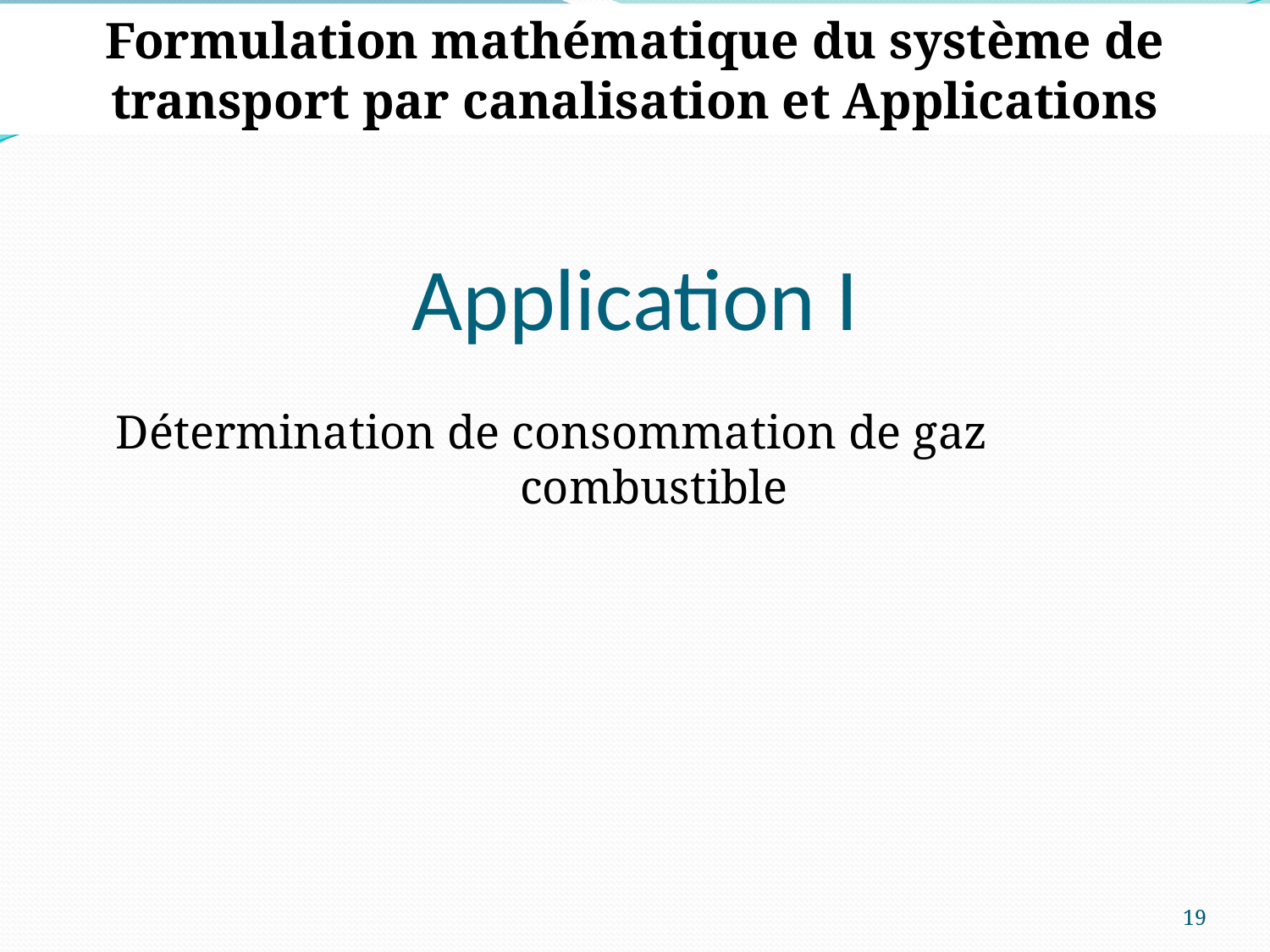

Formulation mathématique du système de transport par canalisation et Applications
# Application I

Détermination de consommation de gaz               combustible
19